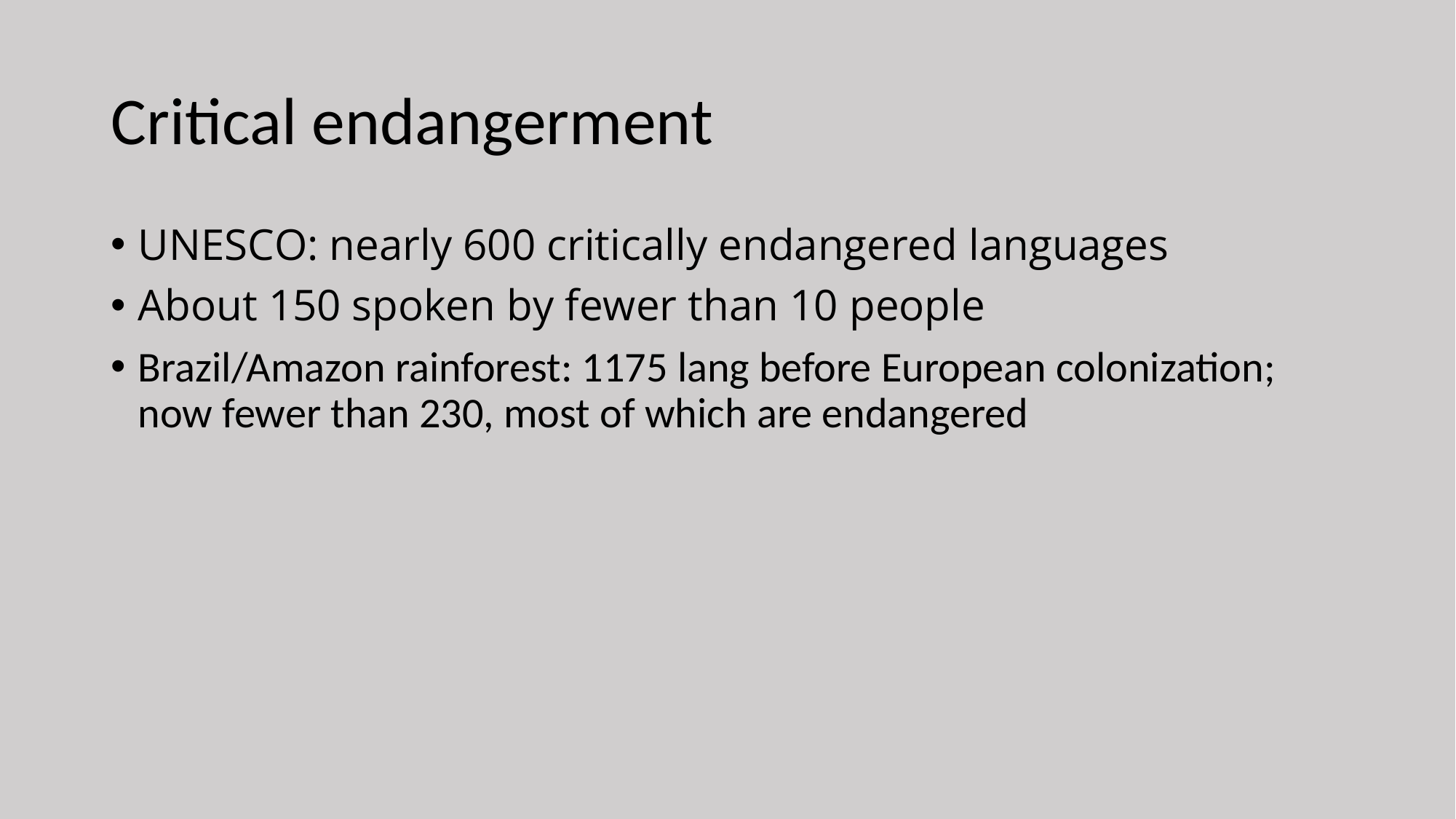

# Critical endangerment
UNESCO: nearly 600 critically endangered languages
About 150 spoken by fewer than 10 people
Brazil/Amazon rainforest: 1175 lang before European colonization; now fewer than 230, most of which are endangered